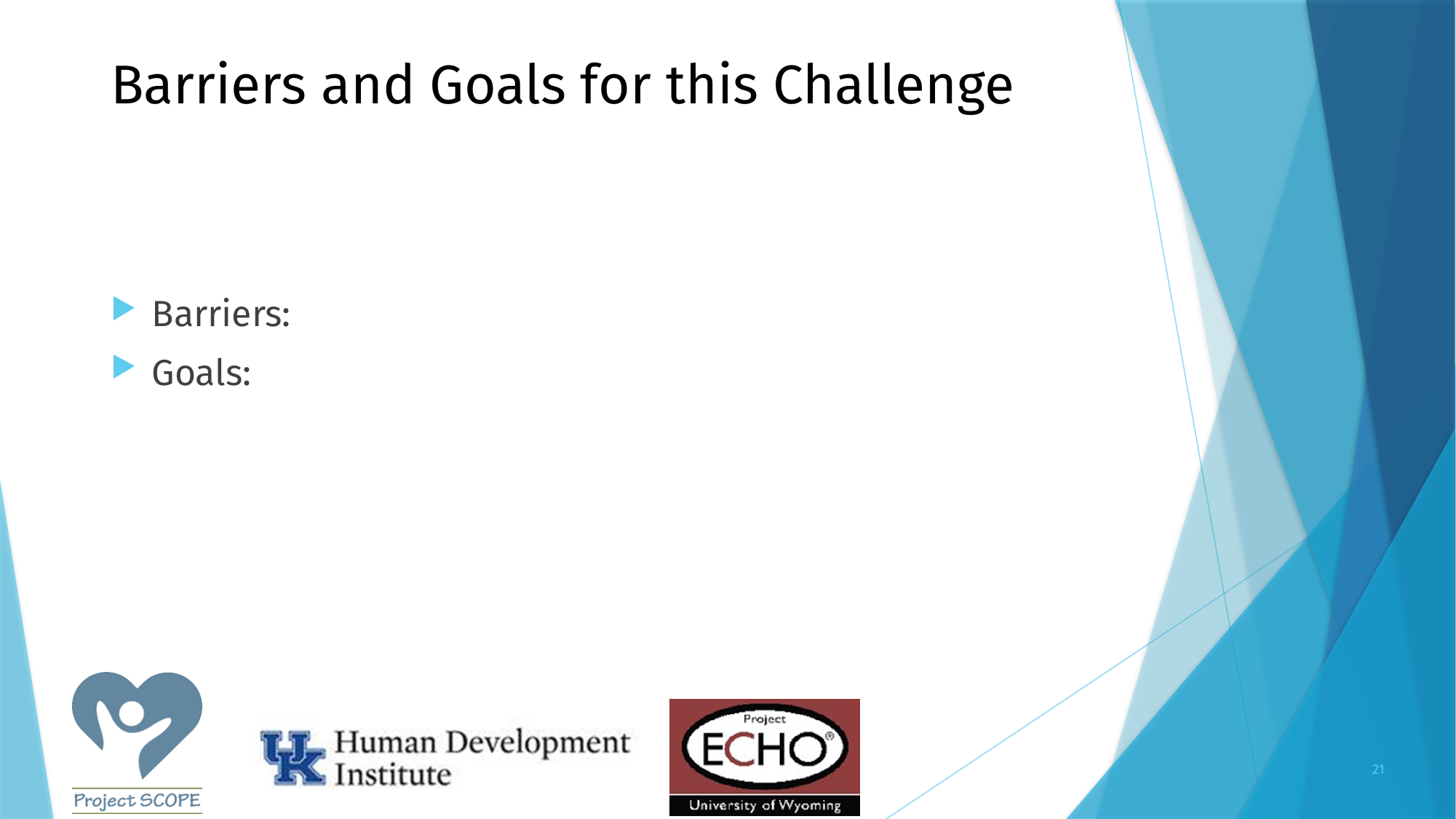

# Barriers and Goals for this Challenge

Barriers:
Goals:

21